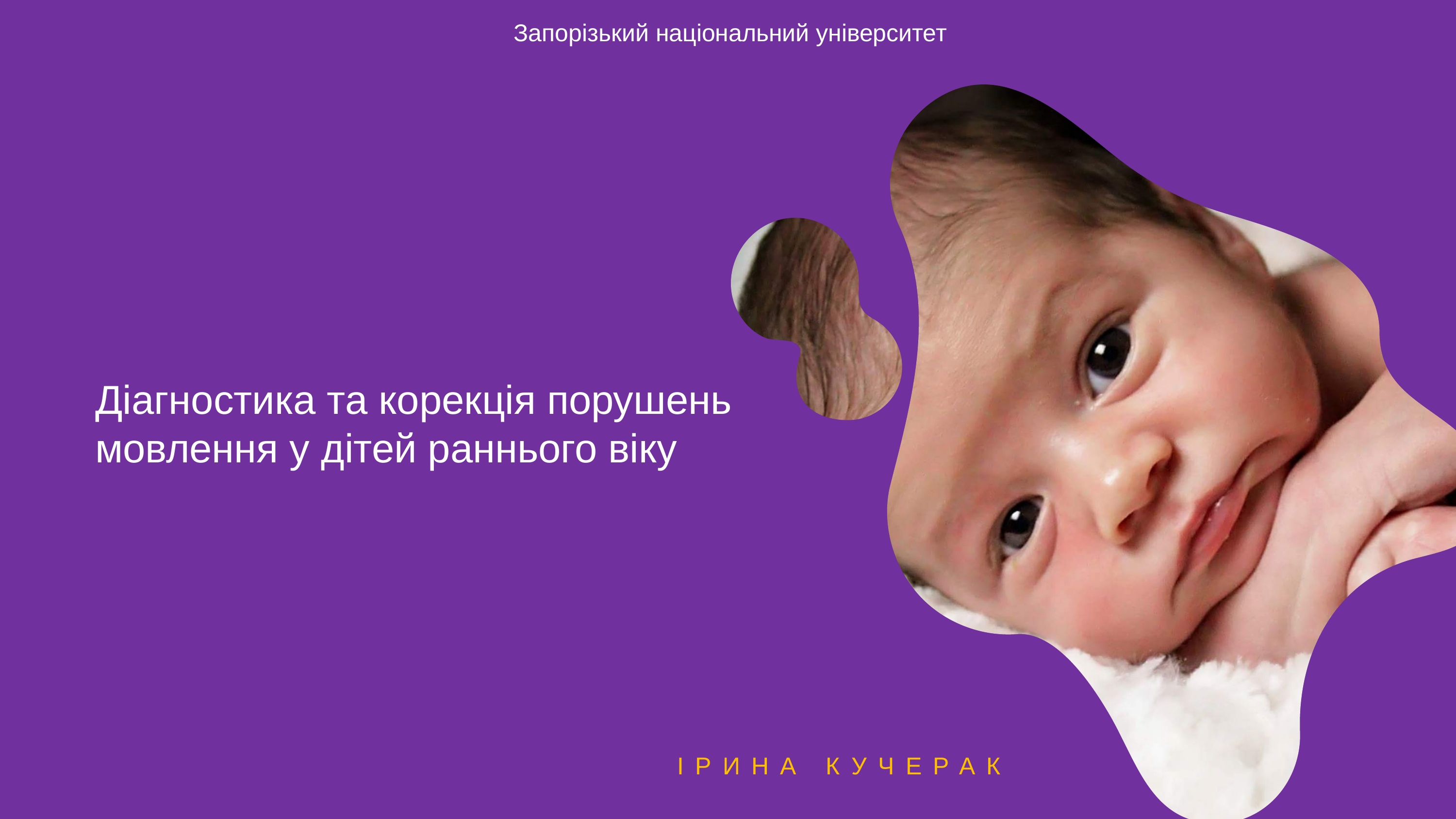

Запорізький національний університет

Діагностика та корекція порушень мовлення у дітей раннього віку
ІРИНА КУЧЕРАК